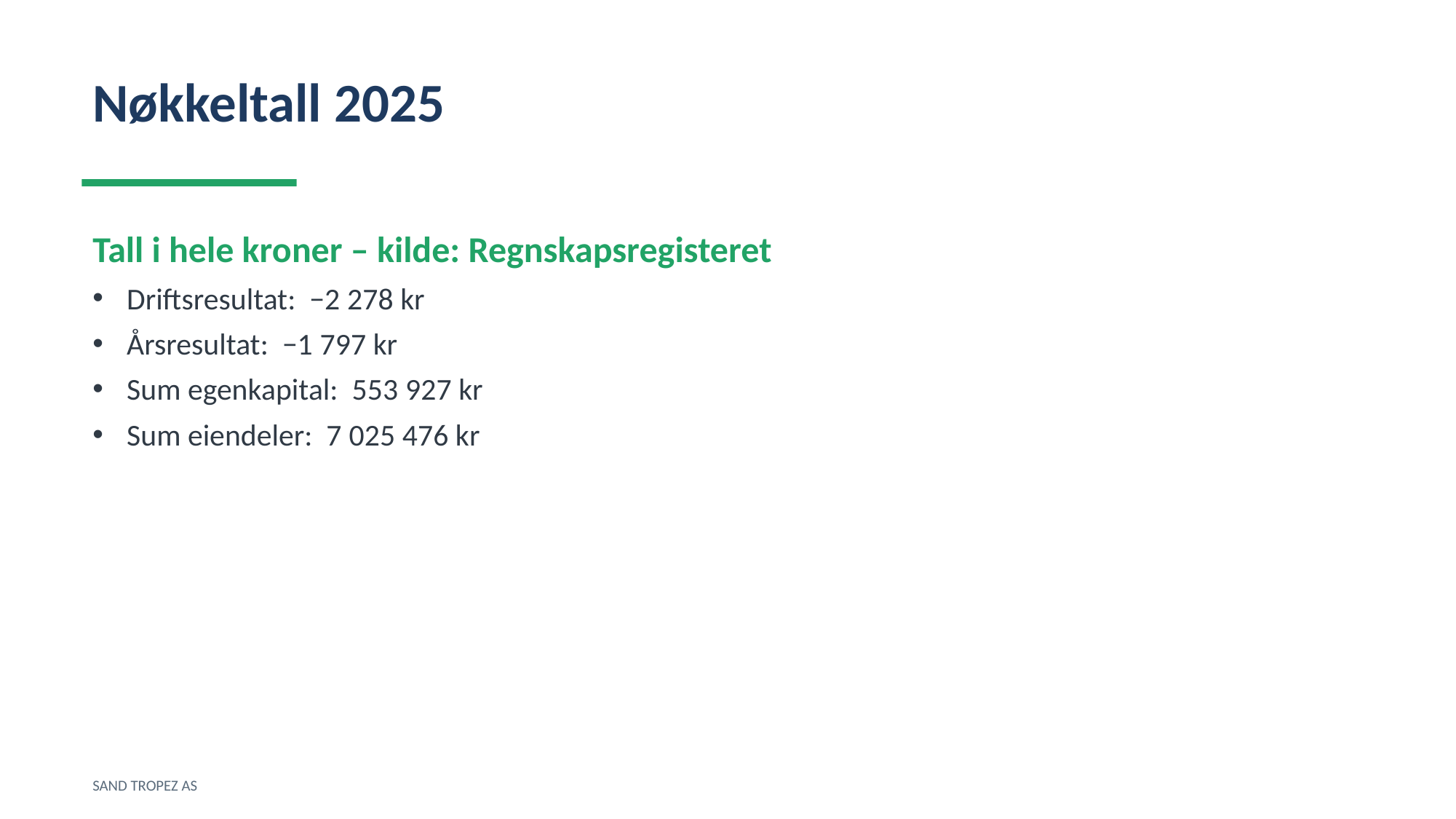

Nøkkeltall 2025

Tall i hele kroner – kilde: Regnskapsregisteret
Driftsresultat:  −2 278 kr
Årsresultat:  −1 797 kr
Sum egenkapital:  553 927 kr
Sum eiendeler:  7 025 476 kr
SAND TROPEZ AS